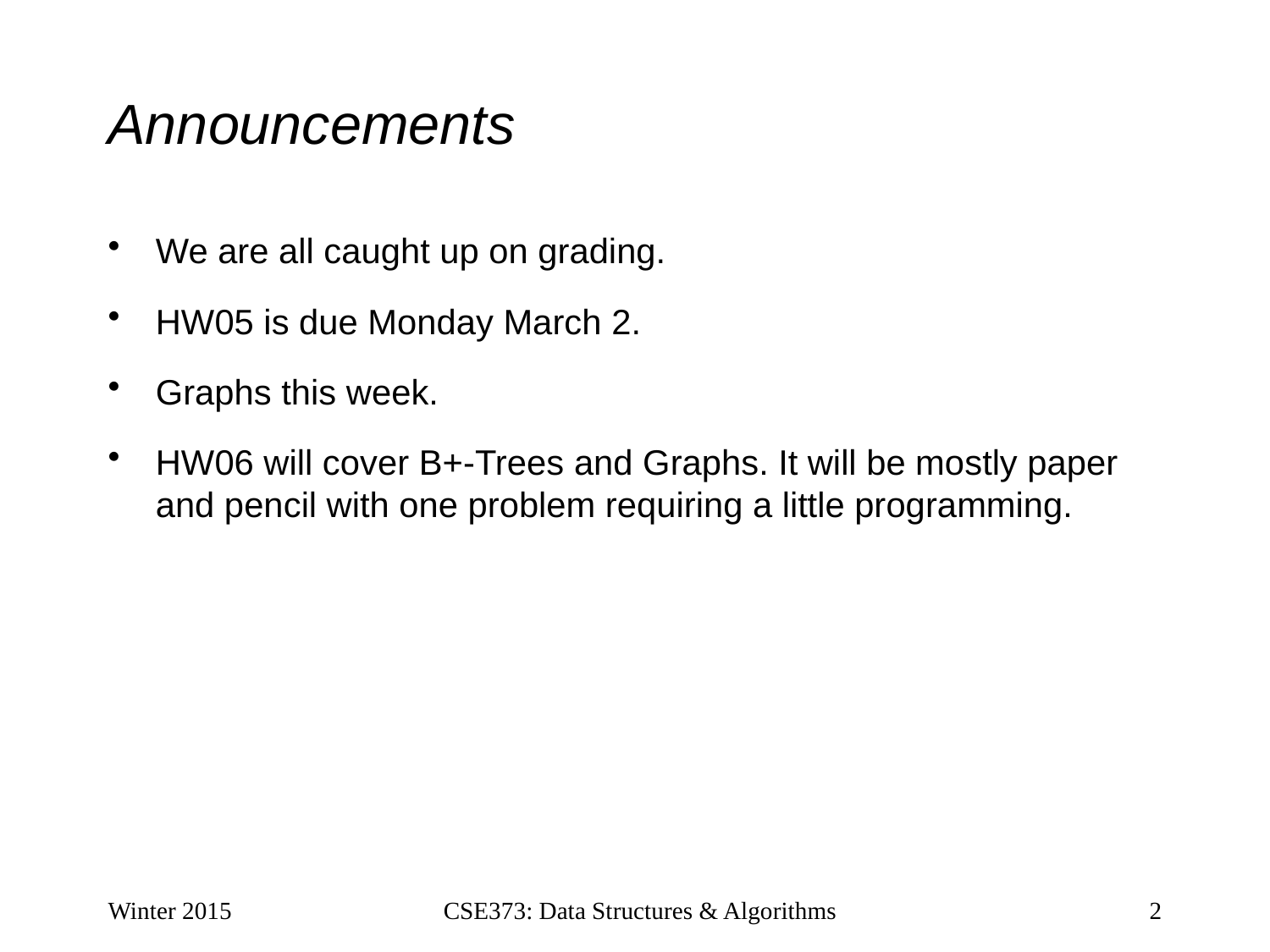

# Announcements
We are all caught up on grading.
HW05 is due Monday March 2.
Graphs this week.
HW06 will cover B+-Trees and Graphs. It will be mostly paper and pencil with one problem requiring a little programming.

Winter 2015
CSE373: Data Structures & Algorithms
2